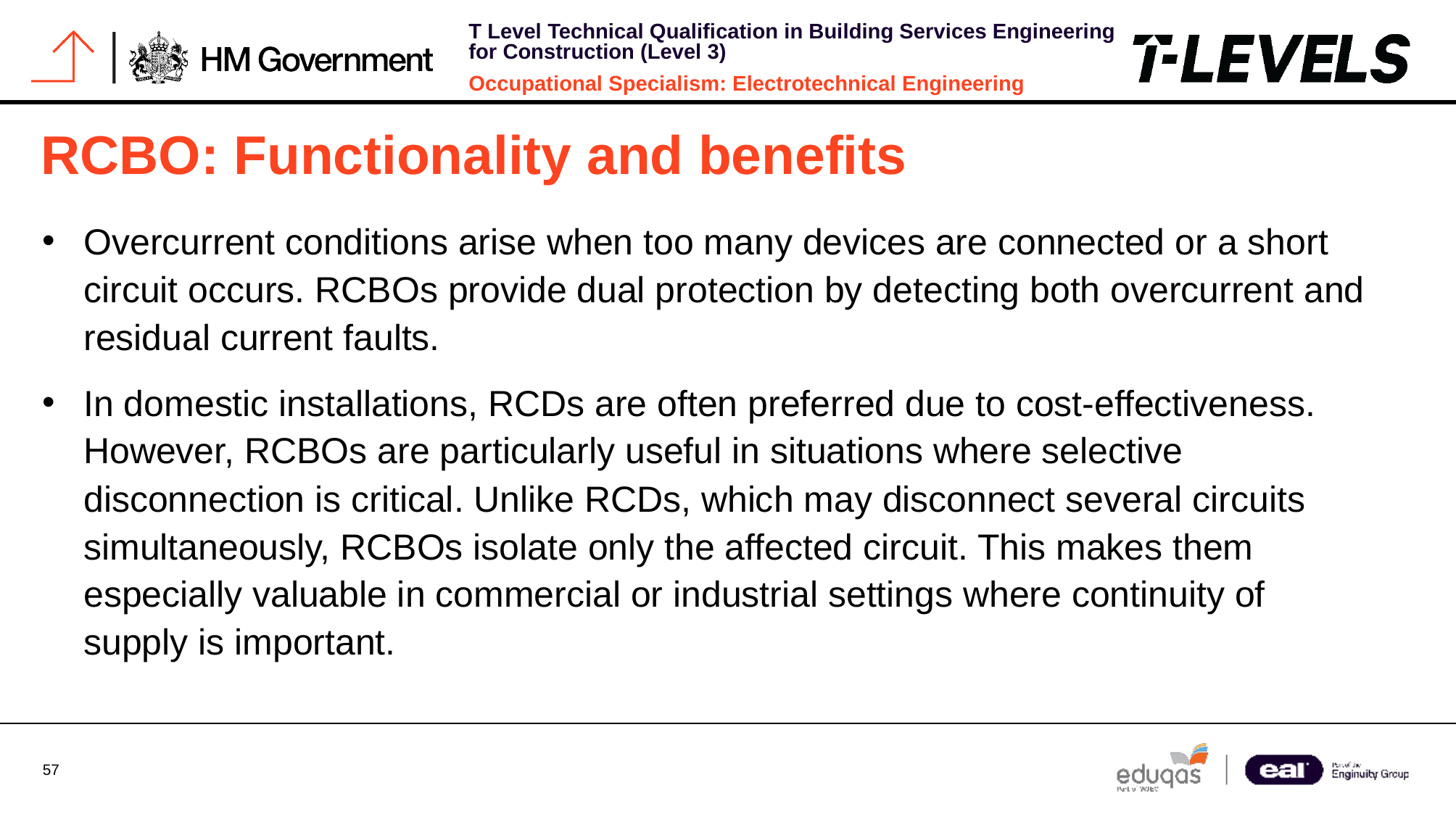

# RCBO: Functionality and benefits
Overcurrent conditions arise when too many devices are connected or a short circuit occurs. RCBOs provide dual protection by detecting both overcurrent and residual current faults.
In domestic installations, RCDs are often preferred due to cost-effectiveness. However, RCBOs are particularly useful in situations where selective disconnection is critical. Unlike RCDs, which may disconnect several circuits simultaneously, RCBOs isolate only the affected circuit. This makes them especially valuable in commercial or industrial settings where continuity of supply is important.